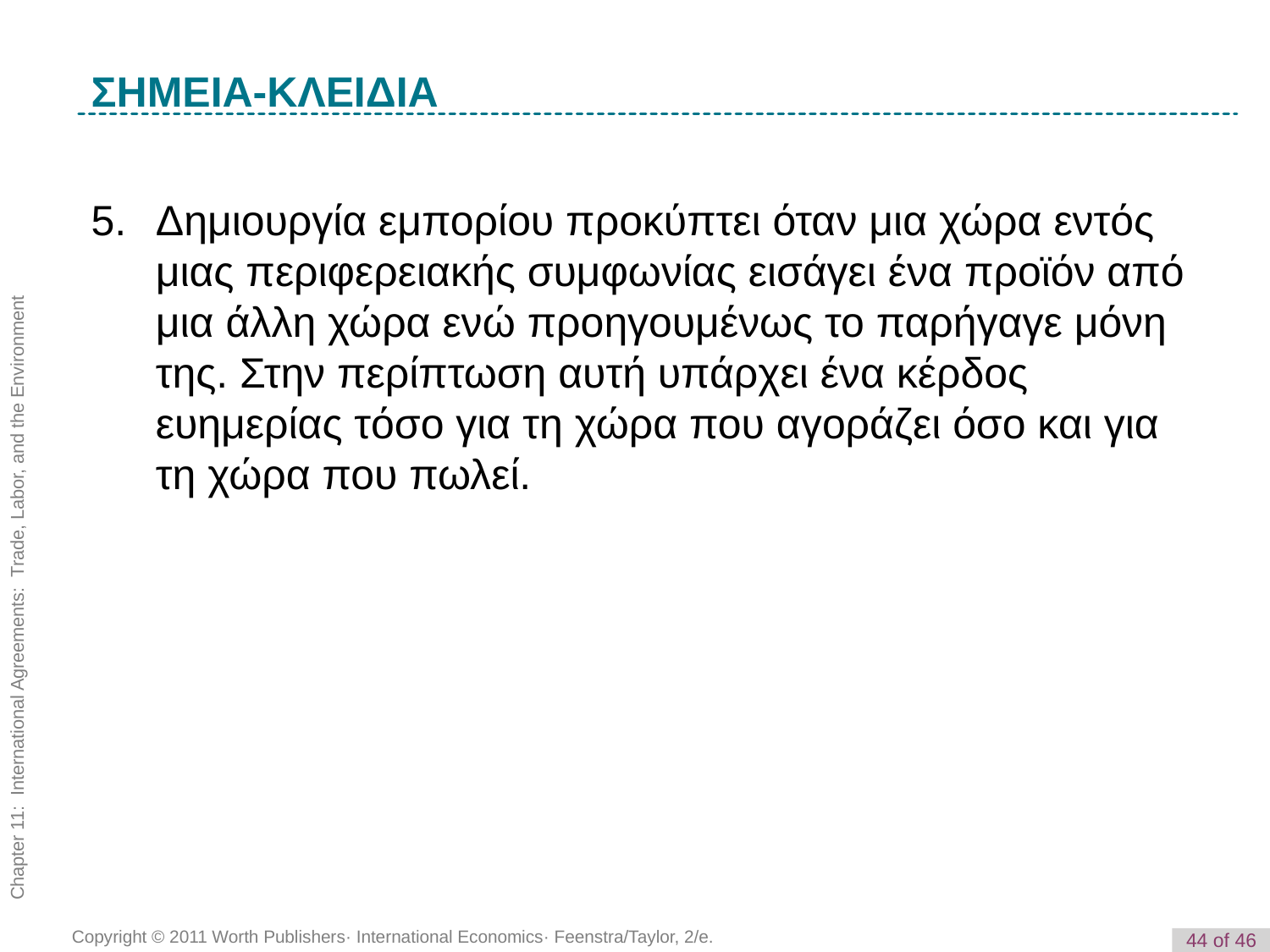

K e y   T e r m
ΣΗΜΕΙΑ-ΚΛΕΙΔΙΑ
5. 	Δημιουργία εμπορίου προκύπτει όταν μια χώρα εντός μιας περιφερειακής συμφωνίας εισάγει ένα προϊόν από μια άλλη χώρα ενώ προηγουμένως το παρήγαγε μόνη της. Στην περίπτωση αυτή υπάρχει ένα κέρδος ευημερίας τόσο για τη χώρα που αγοράζει όσο και για τη χώρα που πωλεί.